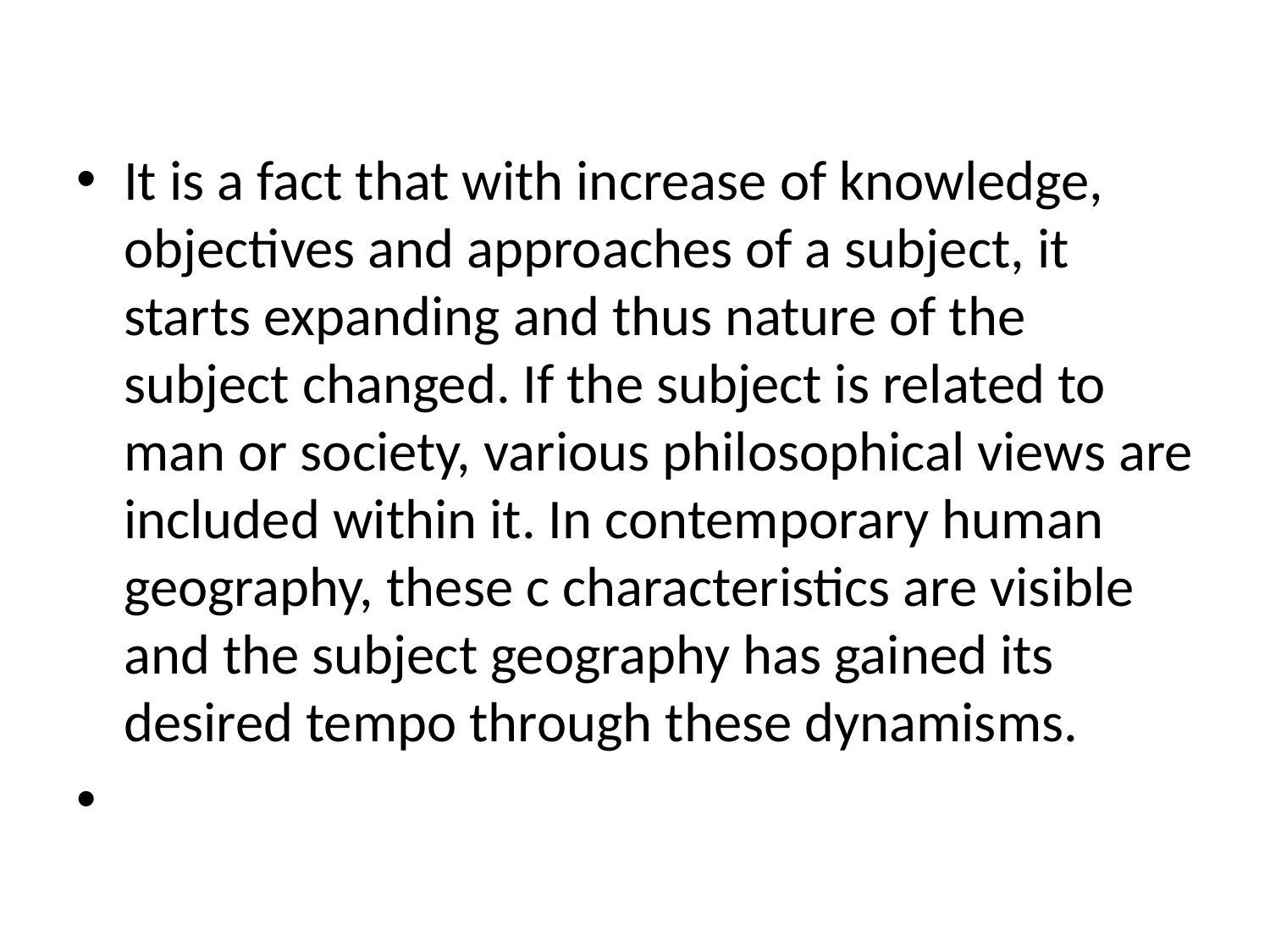

#
It is a fact that with increase of knowledge, objectives and approaches of a subject, it starts expanding and thus nature of the subject changed. If the subject is related to man or society, various philosophical views are included within it. In contemporary human geography, these c characteristics are visible and the subject geography has gained its desired tempo through these dynamisms.